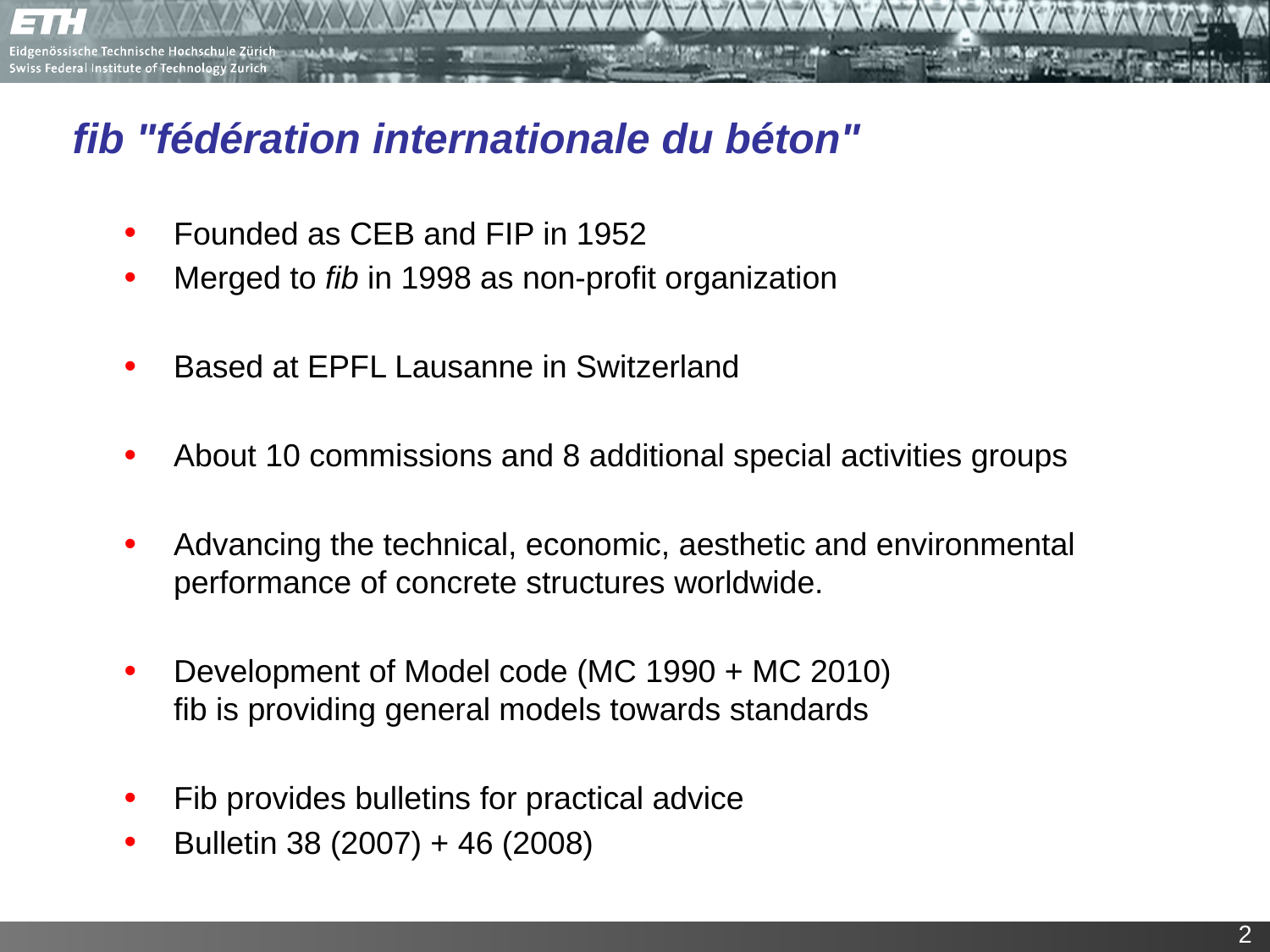

fib "fédération internationale du béton"

Founded as CEB and FIP in 1952
Merged to fib in 1998 as non-profit organization

Based at EPFL Lausanne in Switzerland

About 10 commissions and 8 additional special activities groups

Advancing the technical, economic, aesthetic and environmental performance of concrete structures worldwide.

Development of Model code (MC 1990 + MC 2010)
fib is providing general models towards standards

Fib provides bulletins for practical advice
Bulletin 38 (2007) + 46 (2008)

2